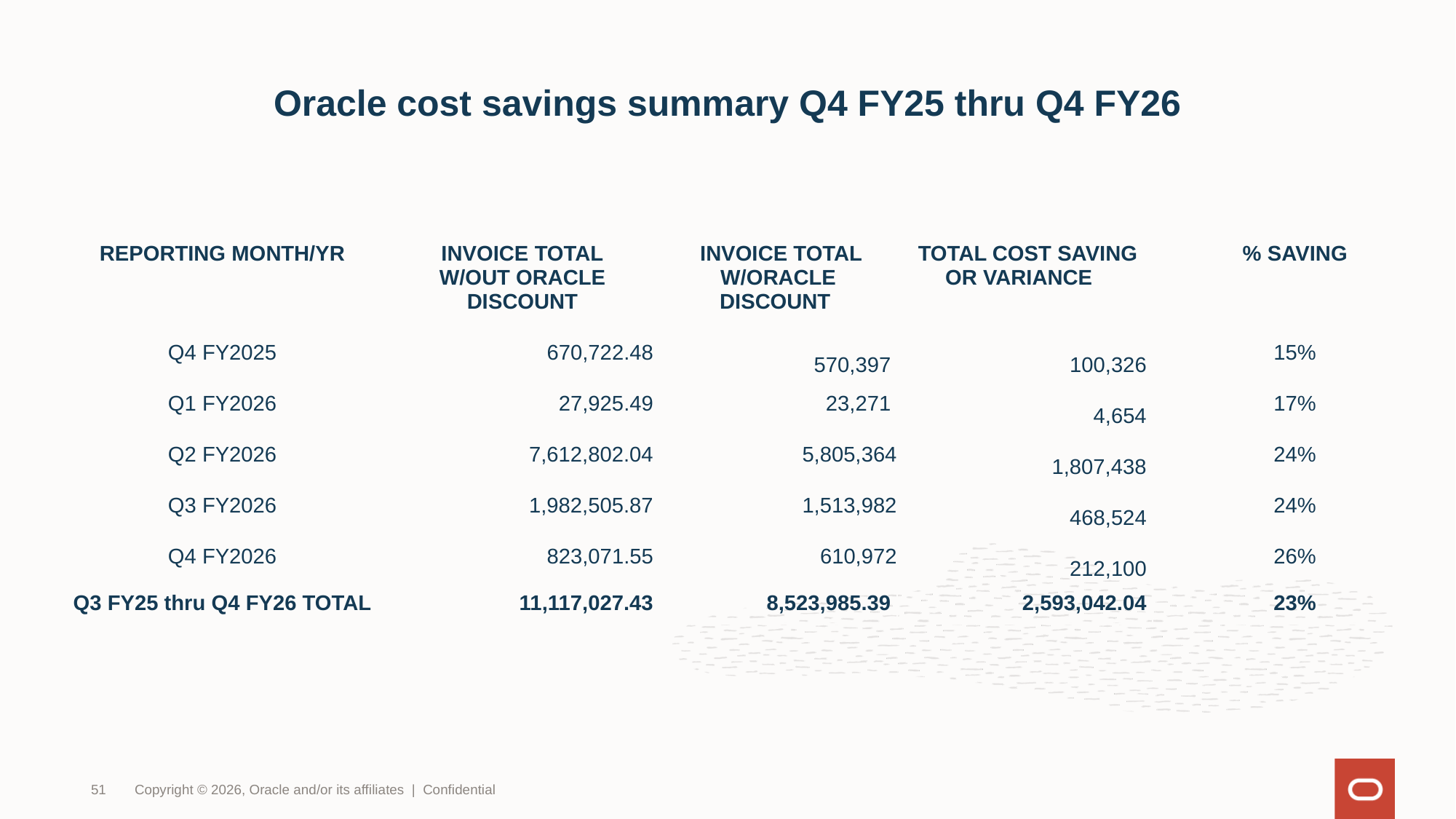

Oracle cost savings summary Q4 FY25 thru Q4 FY26
| REPORTING MONTH/YR | INVOICE TOTAL W/OUT ORACLE DISCOUNT | INVOICE TOTAL W/ORACLE DISCOUNT | TOTAL COST SAVING OR VARIANCE | % SAVING |
| --- | --- | --- | --- | --- |
| Q4 FY2025 | 670,722.48 | 570,397 | 100,326 | 15% |
| Q1 FY2026 | 27,925.49 | 23,271 | 4,654 | 17% |
| Q2 FY2026 | 7,612,802.04 | 5,805,364 | 1,807,438 | 24% |
| Q3 FY2026 | 1,982,505.87 | 1,513,982 | 468,524 | 24% |
| Q4 FY2026 | 823,071.55 | 610,972 | 212,100 | 26% |
| Q3 FY25 thru Q4 FY26 TOTAL | 11,117,027.43 | 8,523,985.39 | 2,593,042.04 | 23% |
51
Copyright © 2026, Oracle and/or its affiliates  |  Confidential